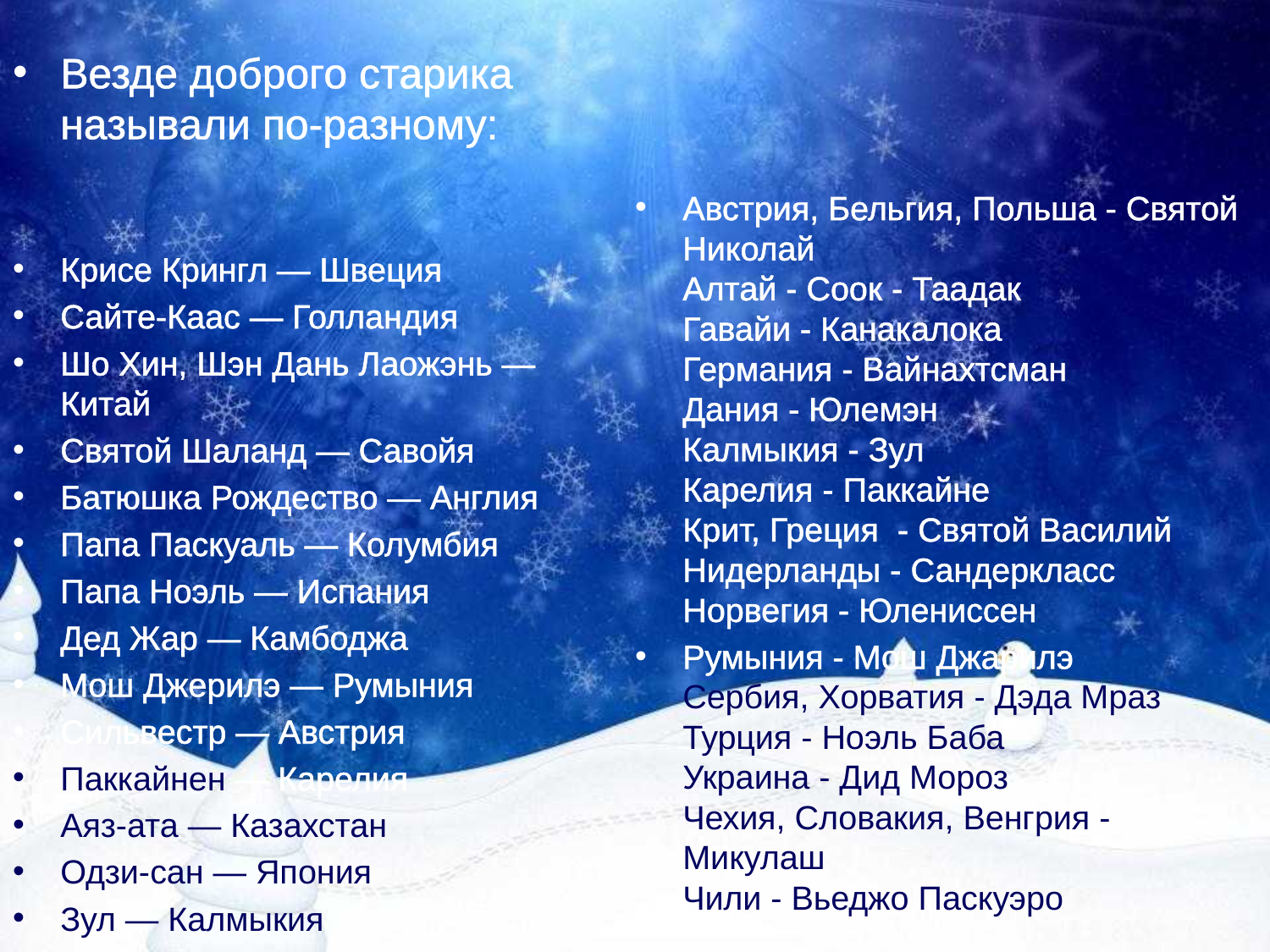

Везде доброго старика называли по-разному:

Крисе Крингл — Швеция
Сайте-Каас — Голландия
Шо Хин, Шэн Дань Лаожэнь — Китай
Святой Шаланд — Савойя
Батюшка Рождество — Англия
Папа Паскуаль — Колумбия
Папа Ноэль — Испания
Дед Жар — Камбоджа
Мош Джерилэ — Румыния
Сильвестр — Австрия
Паккайнен — Карелия
Аяз-ата — Казахстан
Одзи-сан — Япония
Зул — Калмыкия

Австрия, Бельгия, Польша - Святой Николай 
Алтай - Соок - Таадак 
Гавайи - Канакалока 
Германия - Вайнахтсман 
Дания - Юлемэн 
Калмыкия - Зул 
Карелия - Паккайне 
Крит, Греция  - Святой Василий 
Нидерланды - Сандеркласс 
Норвегия - Юлениссен
Румыния - Мош Джарилэ 
Сербия, Хорватия - Дэда Мраз 
Турция - Ноэль Баба 
Украина - Дид Мороз 
Чехия, Словакия, Венгрия - Микулаш 
Чили - Вьеджо Паскуэро